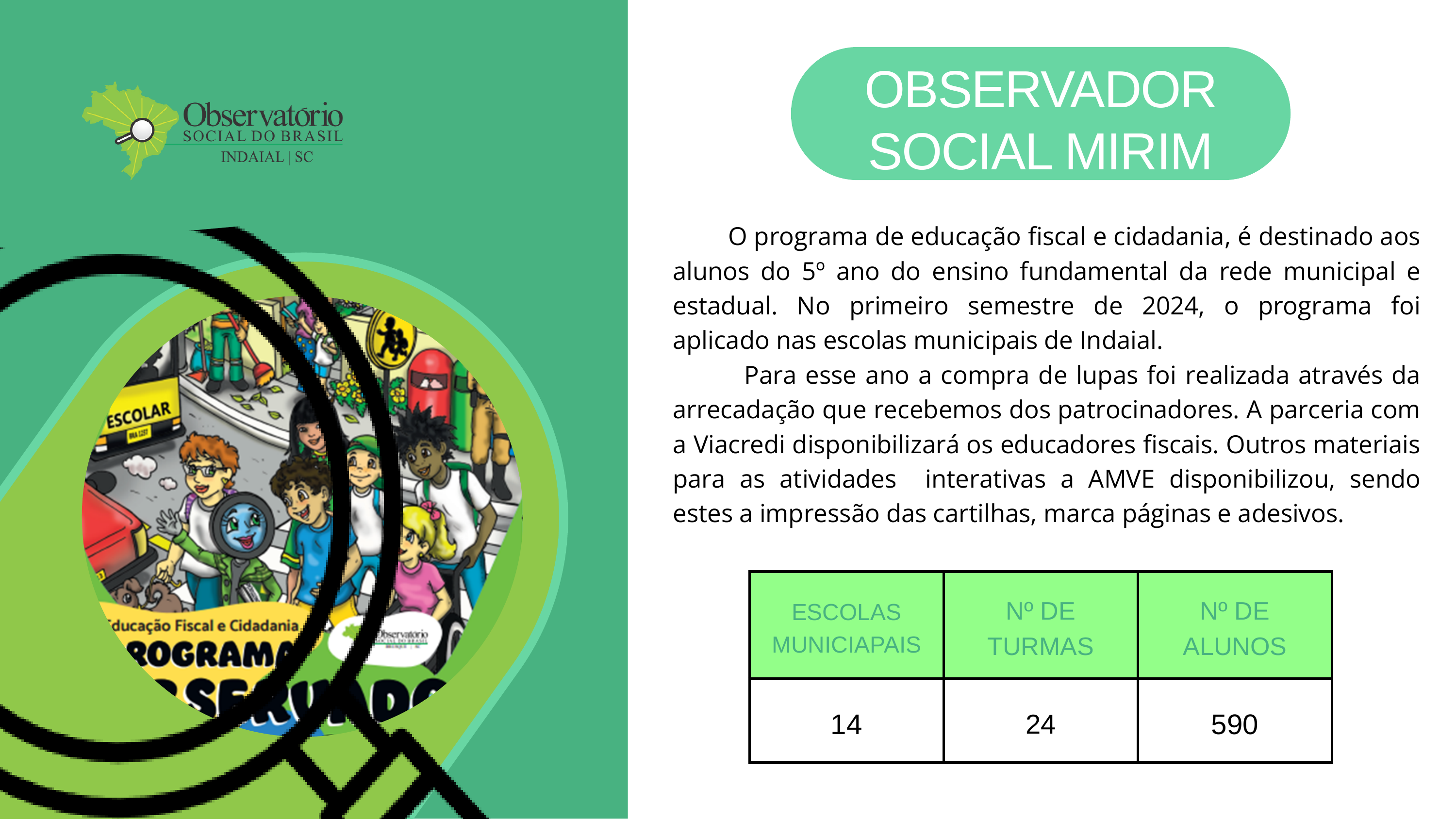

OBSERVADOR SOCIAL MIRIM

        O programa de educação fiscal e cidadania, é destinado aos alunos do 5º ano do ensino fundamental da rede municipal e estadual. No primeiro semestre de 2024, o programa foi aplicado nas escolas municipais de Indaial.
        Para esse ano a compra de lupas foi realizada através da arrecadação que recebemos dos patrocinadores. A parceria com a Viacredi disponibilizará os educadores fiscais. Outros materiais para as atividades  interativas a AMVE disponibilizou, sendo estes a impressão das cartilhas, marca páginas e adesivos.

| ESCOLAS MUNICIAPAIS | Nº DE TURMAS | Nº DE ALUNOS |
| --- | --- | --- |
| 14 | 24 | 590 |